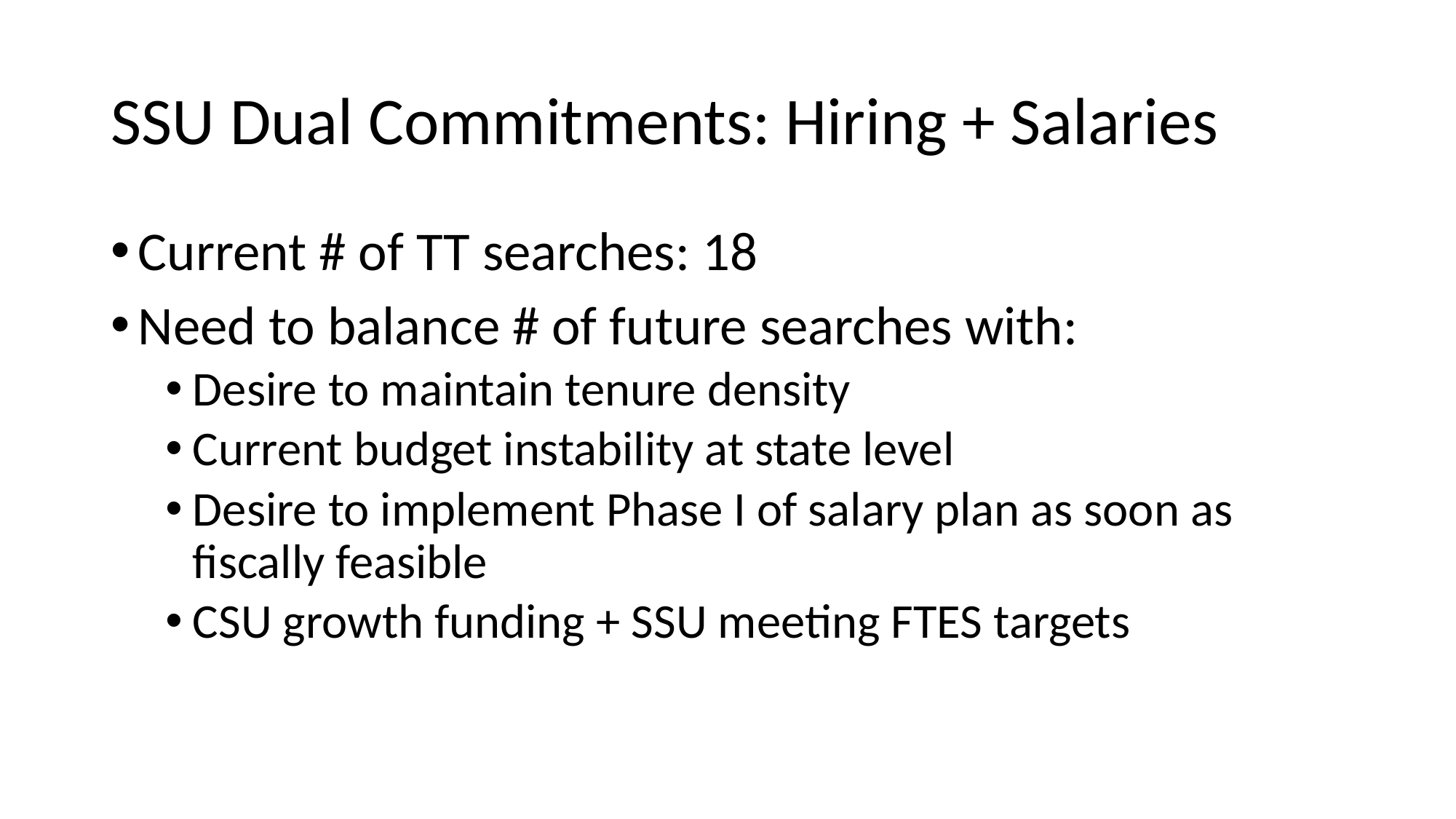

# SSU Dual Commitments: Hiring + Salaries
Current # of TT searches: 18
Need to balance # of future searches with:
Desire to maintain tenure density
Current budget instability at state level
Desire to implement Phase I of salary plan as soon as fiscally feasible
CSU growth funding + SSU meeting FTES targets